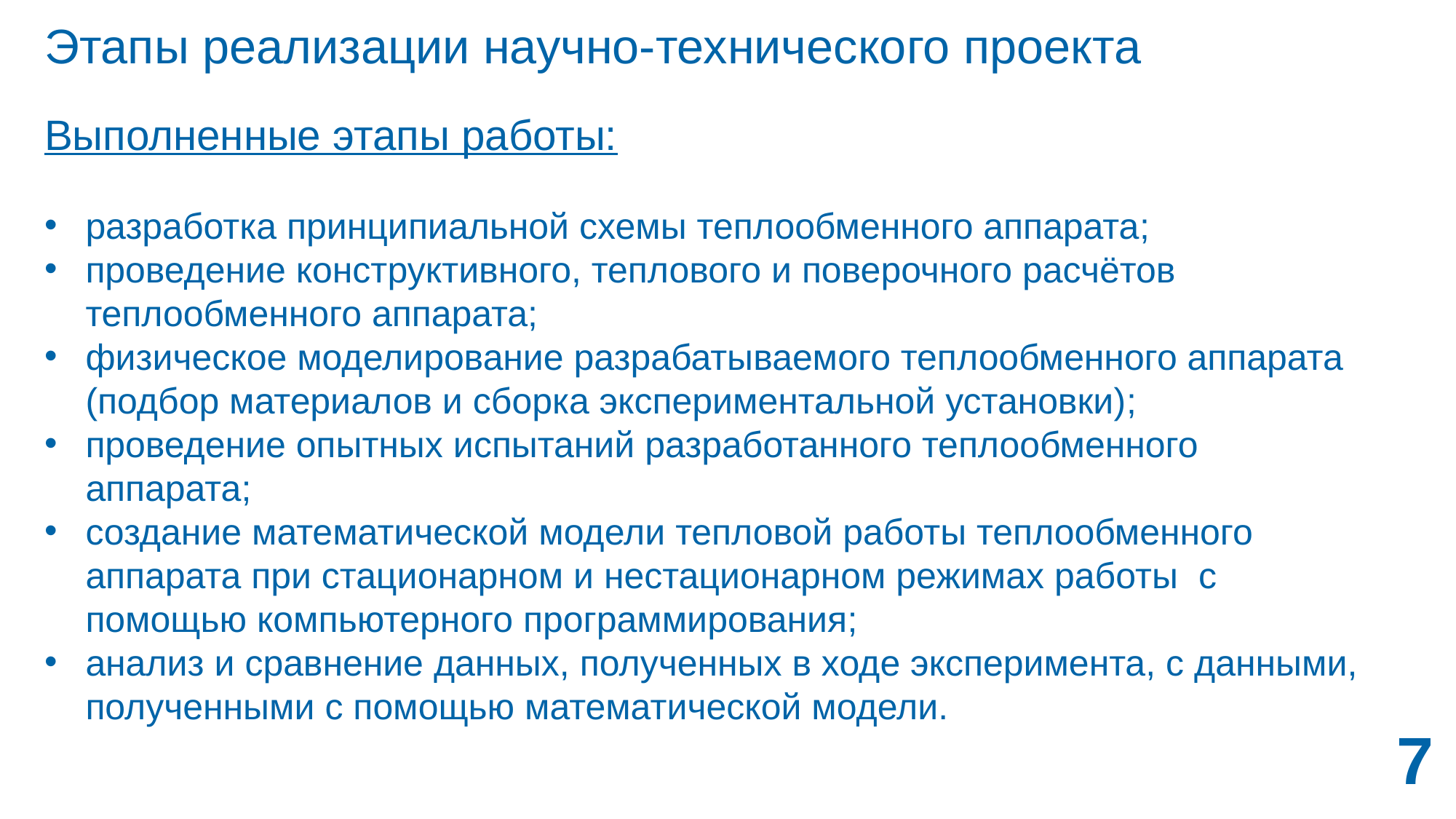

Этапы реализации научно-технического проекта
Выполненные этапы работы:

разработка принципиальной схемы теплообменного аппарата;
проведение конструктивного, теплового и поверочного расчётов теплообменного аппарата;
физическое моделирование разрабатываемого теплообменного аппарата (подбор материалов и сборка экспериментальной установки);
проведение опытных испытаний разработанного теплообменного аппарата;
создание математической модели тепловой работы теплообменного аппарата при стационарном и нестационарном режимах работы  с помощью компьютерного программирования;
анализ и сравнение данных, полученных в ходе эксперимента, с данными, полученными с помощью математической модели.

7